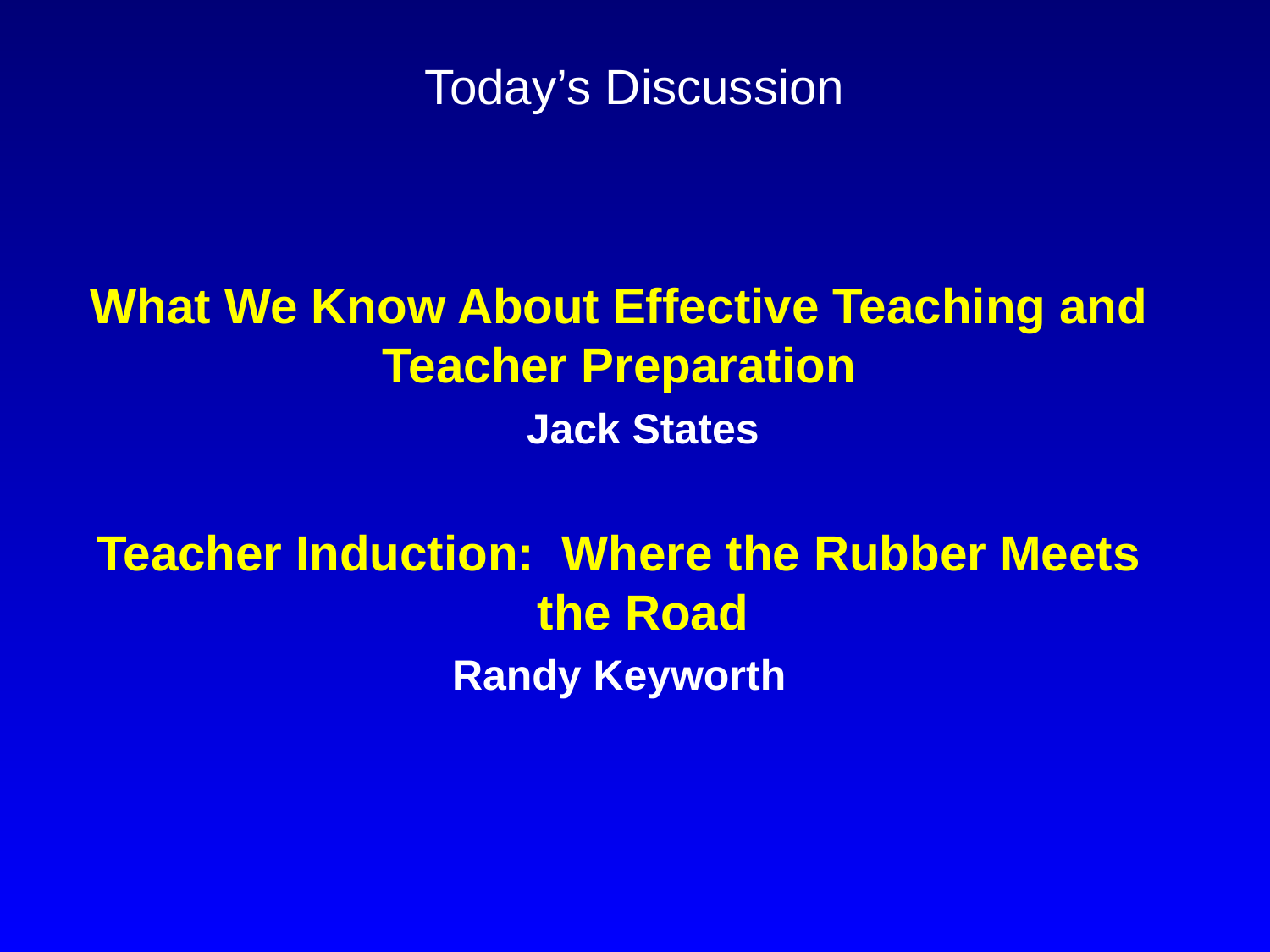

# Today’s Discussion

What We Know About Effective Teaching and Teacher Preparation
	Jack States

Teacher Induction:  Where the Rubber Meets the Road
Randy Keyworth